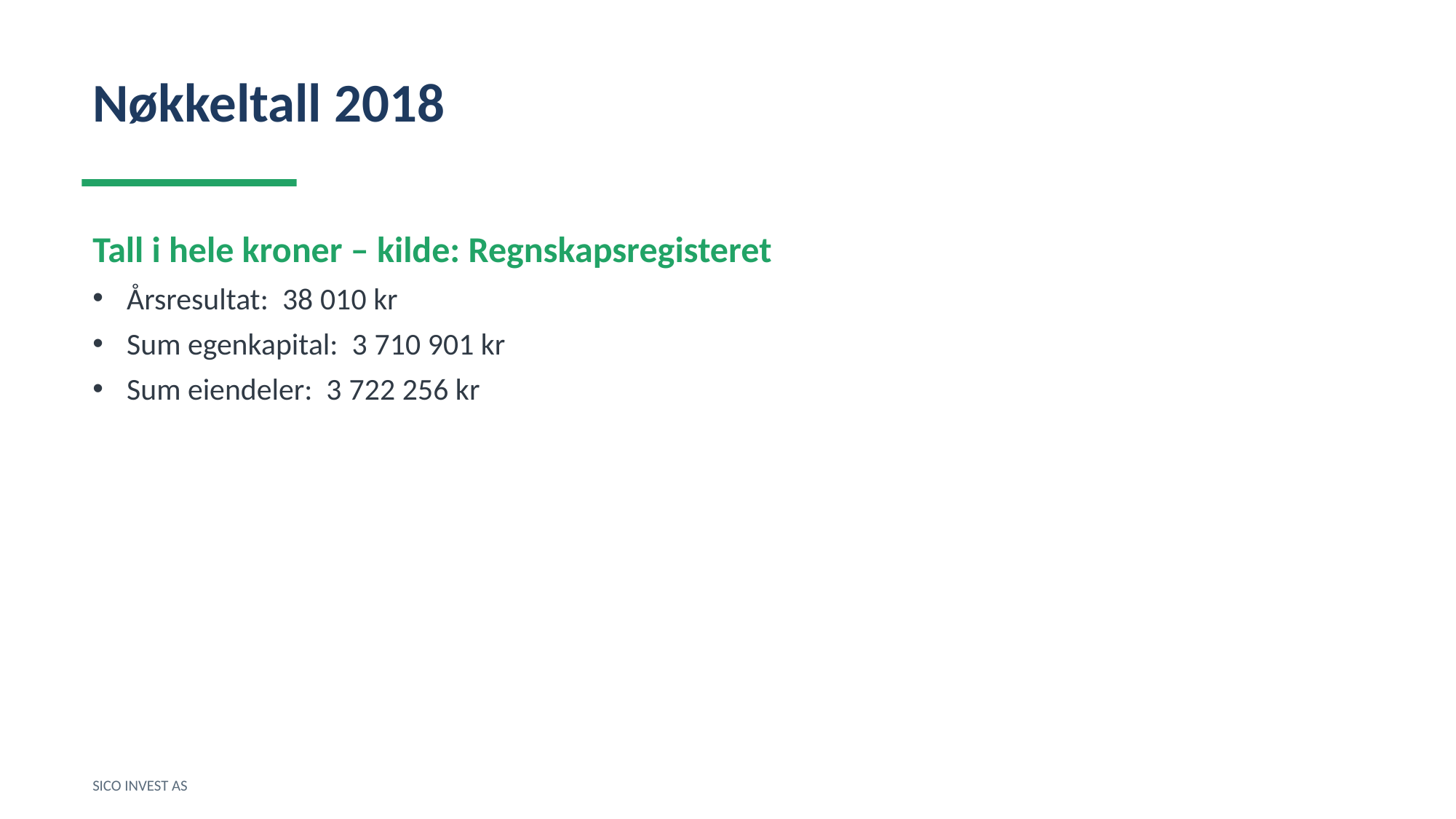

Nøkkeltall 2018

Tall i hele kroner – kilde: Regnskapsregisteret
Årsresultat:  38 010 kr
Sum egenkapital:  3 710 901 kr
Sum eiendeler:  3 722 256 kr
SICO INVEST AS